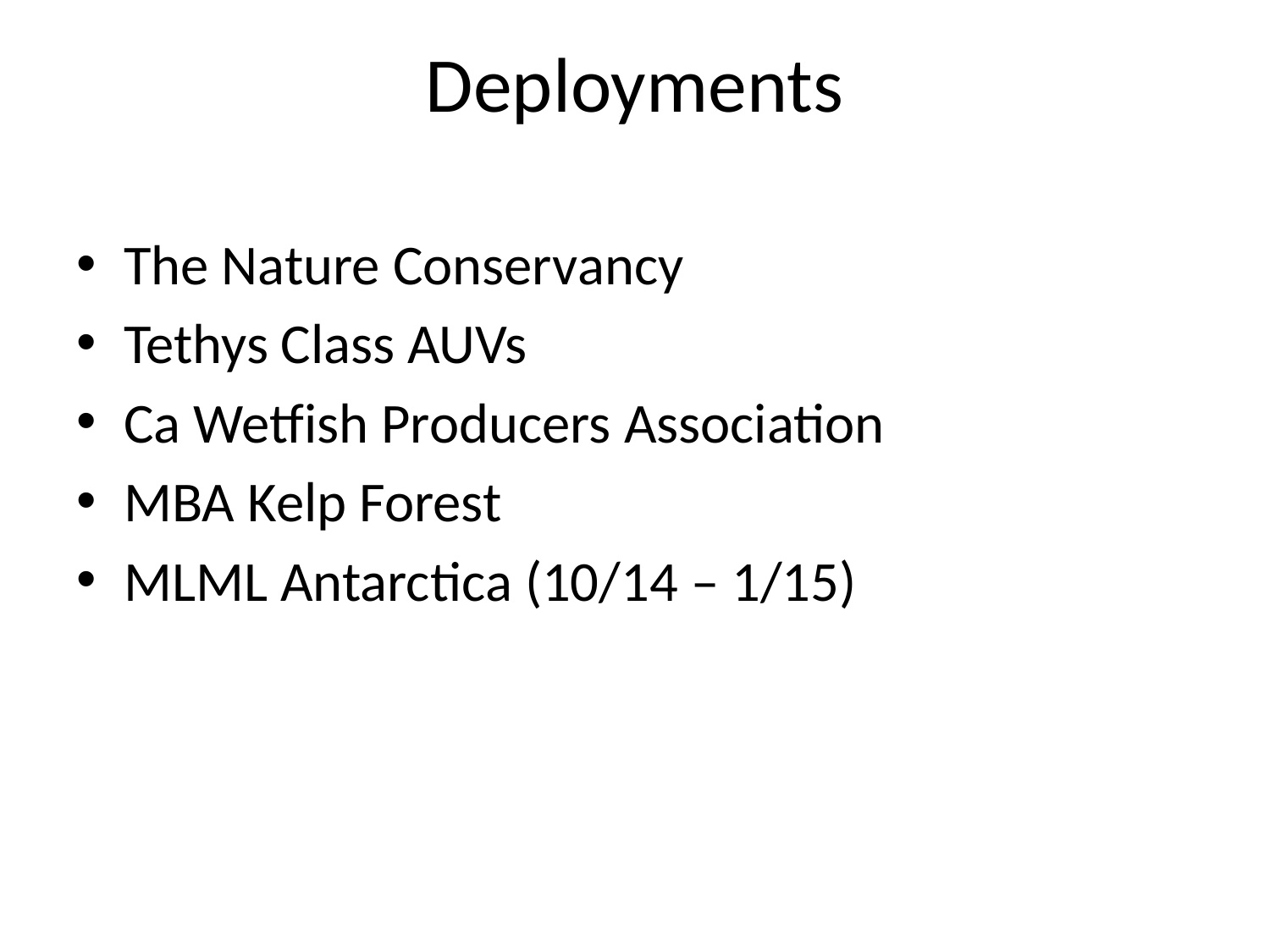

# Deployments
The Nature Conservancy
Tethys Class AUVs
Ca Wetfish Producers Association
MBA Kelp Forest
MLML Antarctica (10/14 – 1/15)